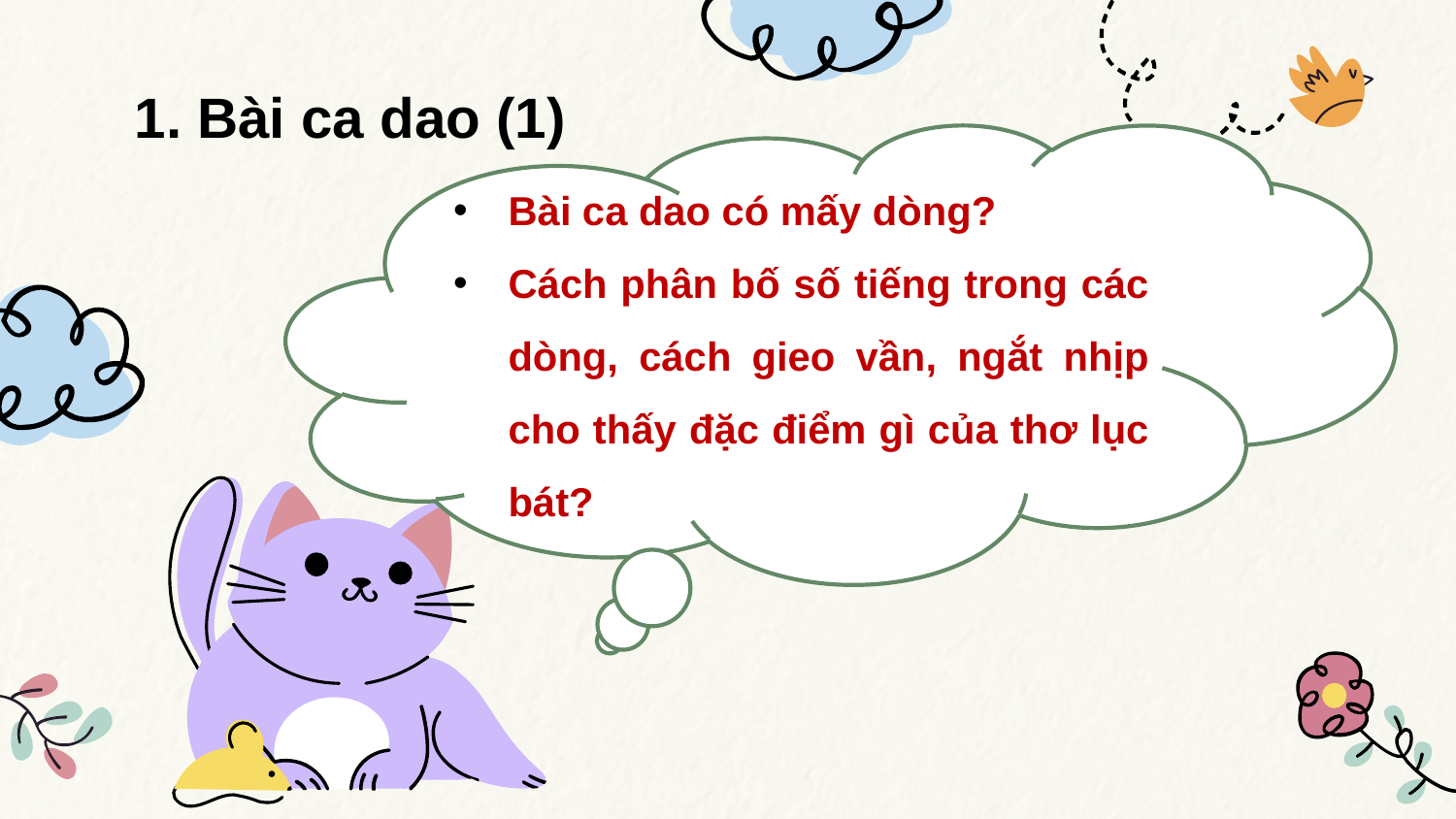

# 1. Bài ca dao (1)
Bài ca dao có mấy dòng?
Cách phân bố số tiếng trong các dòng, cách gieo vần, ngắt nhịp cho thấy đặc điểm gì của thơ lục bát?